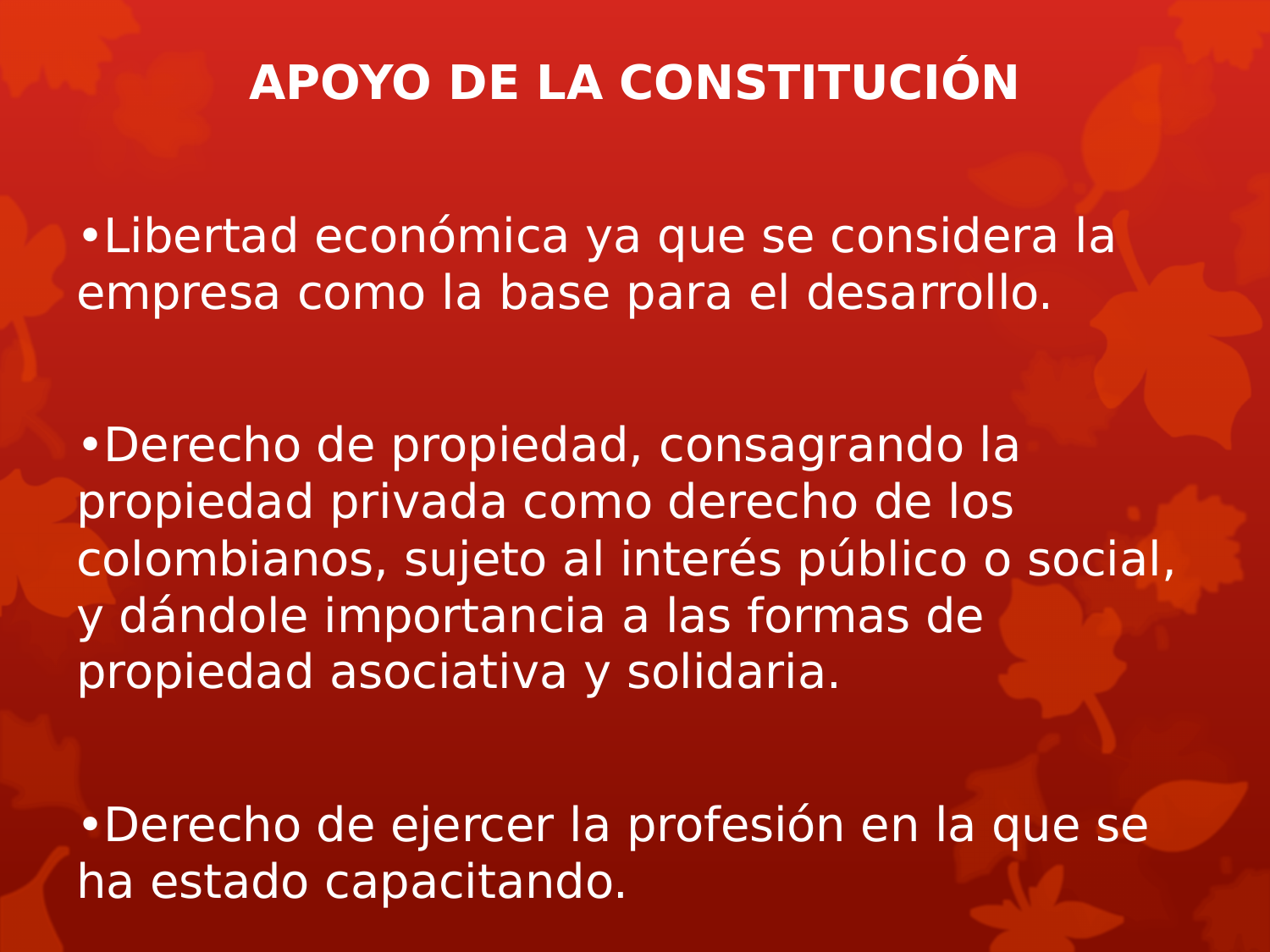

APOYO DE LA CONSTITUCIÓN

•Libertad económica ya que se considera la empresa como la base para el desarrollo.

•Derecho de propiedad, consagrando la propiedad privada como derecho de los colombianos, sujeto al interés público o social, y dándole importancia a las formas de propiedad asociativa y solidaria.

•Derecho de ejercer la profesión en la que se ha estado capacitando.